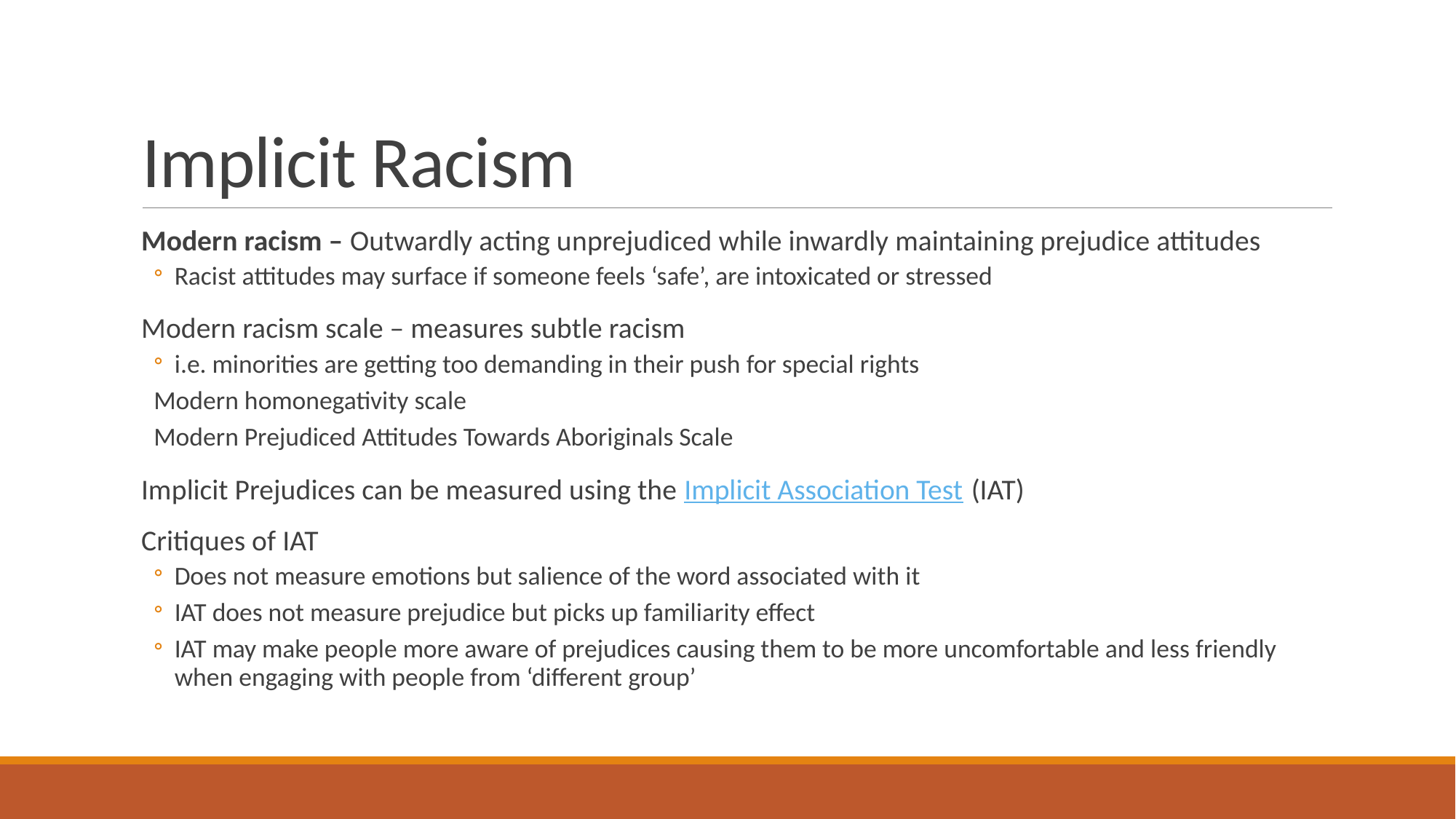

# Implicit Racism
Modern racism – Outwardly acting unprejudiced while inwardly maintaining prejudice attitudes
Racist attitudes may surface if someone feels ‘safe’, are intoxicated or stressed
Modern racism scale – measures subtle racism
i.e. minorities are getting too demanding in their push for special rights
Modern homonegativity scale
Modern Prejudiced Attitudes Towards Aboriginals Scale
Implicit Prejudices can be measured using the Implicit Association Test (IAT)
Critiques of IAT
Does not measure emotions but salience of the word associated with it
IAT does not measure prejudice but picks up familiarity effect
IAT may make people more aware of prejudices causing them to be more uncomfortable and less friendly when engaging with people from ‘different group’